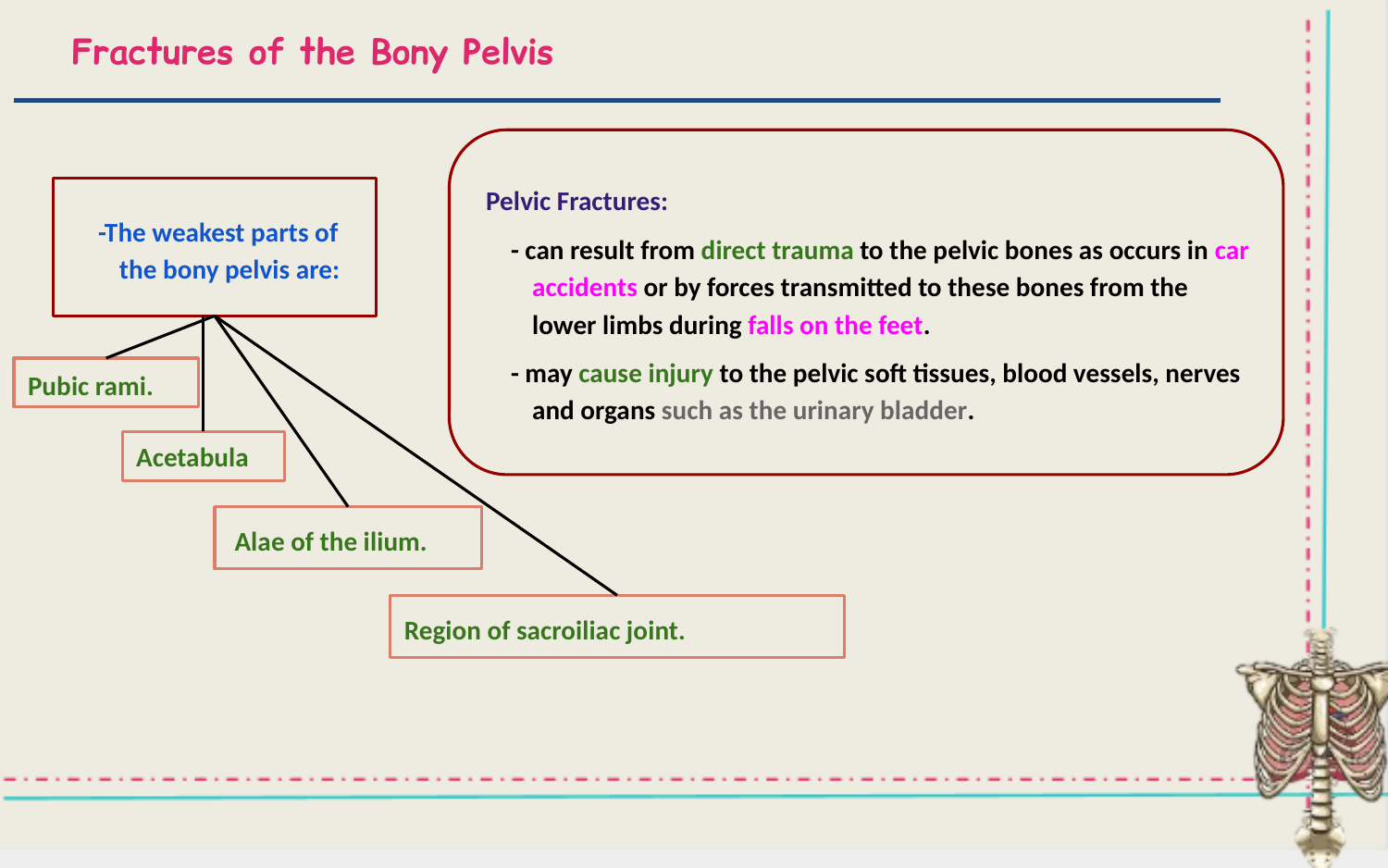

# Fractures of the Bony Pelvis
 Pelvic Fractures:
- can result from direct trauma to the pelvic bones as occurs in car accidents or by forces transmitted to these bones from the lower limbs during falls on the feet.
- may cause injury to the pelvic soft tissues, blood vessels, nerves and organs such as the urinary bladder.
-The weakest parts of the bony pelvis are:
Pubic rami.
Acetabula
 Alae of the ilium.
Region of sacroiliac joint.